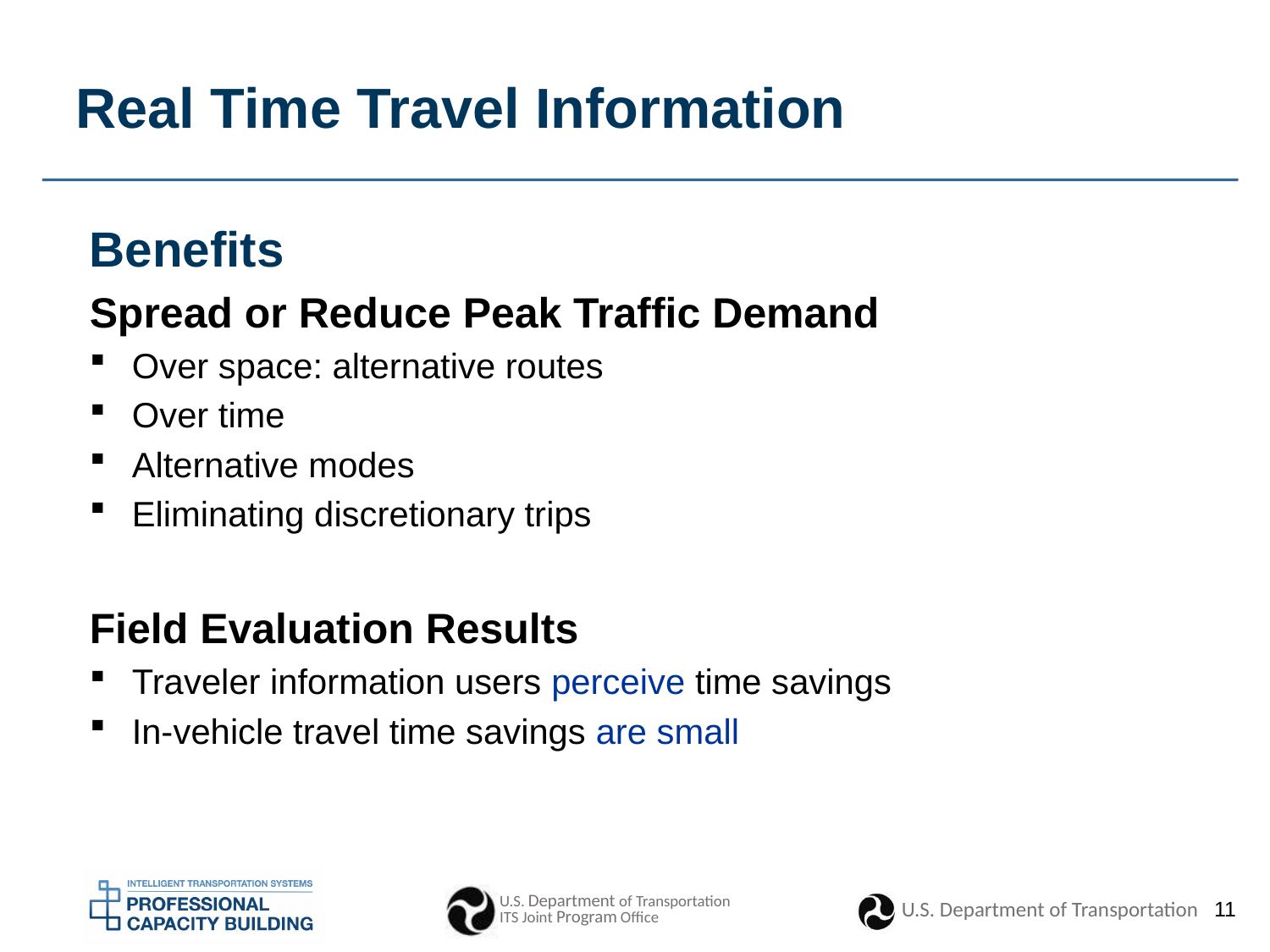

Real Time Travel Information
Benefits
Spread or Reduce Peak Traffic Demand
Over space: alternative routes
Over time
Alternative modes
Eliminating discretionary trips

Field Evaluation Results
Traveler information users perceive time savings
In-vehicle travel time savings are small